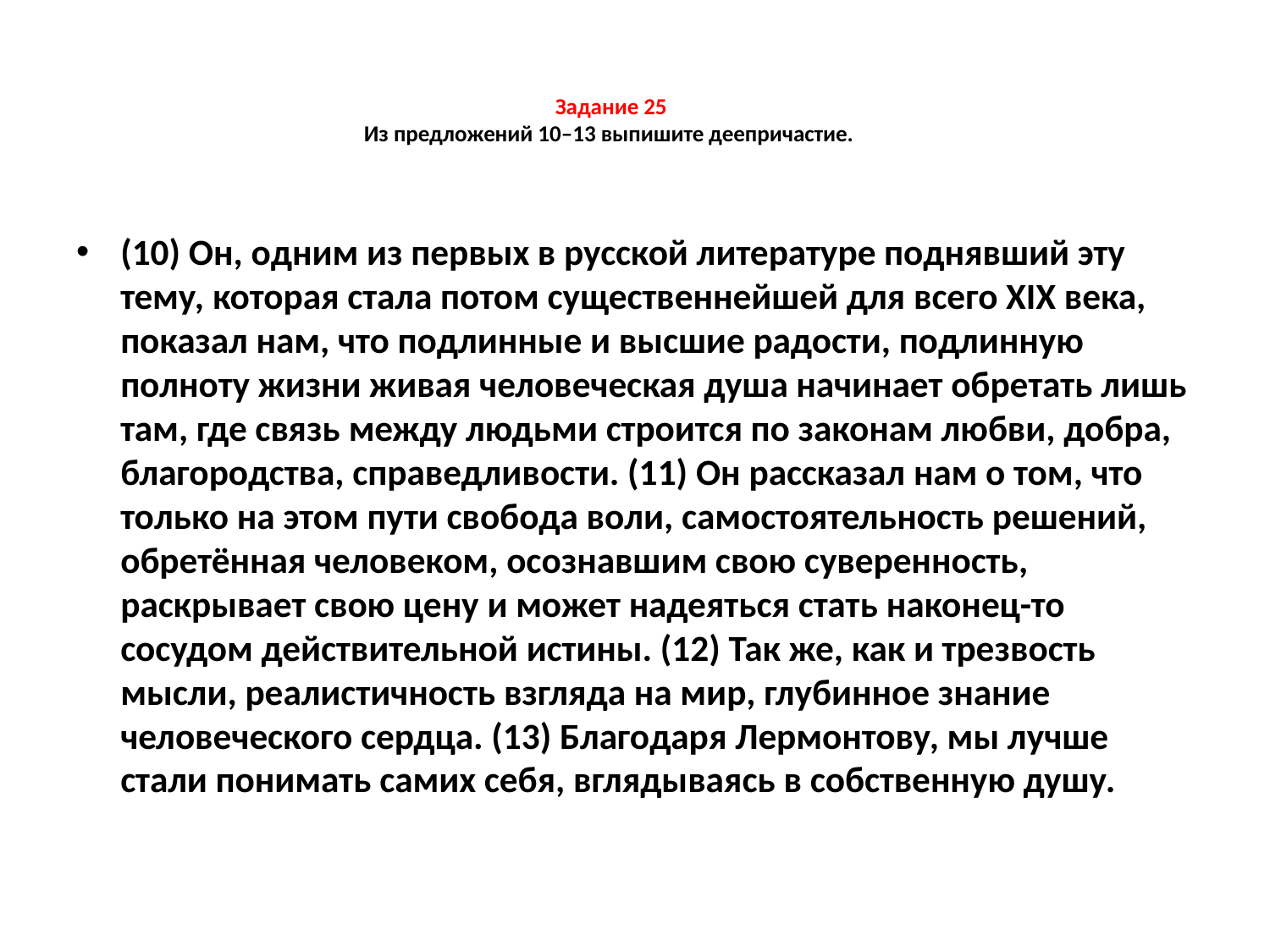

# Задание 25 Из предложений 10–13 выпишите деепричастие.
(10) Он, одним из первых в русской литературе поднявший эту тему, которая стала потом существеннейшей для всего ХIХ века, показал нам, что подлинные и высшие радости, подлинную полноту жизни живая человеческая душа начинает обретать лишь там, где связь между людьми строится по законам любви, добра, благородства, справедливости. (11) Он рассказал нам о том, что только на этом пути свобода воли, самостоятельность решений, обретённая человеком, осознавшим свою суверенность, раскрывает свою цену и может надеяться стать наконец-то сосудом действительной истины. (12) Так же, как и трезвость мысли, реалистичность взгляда на мир, глубинное знание человеческого сердца. (13) Благодаря Лермонтову, мы лучше стали понимать самих себя, вглядываясь в собственную душу.